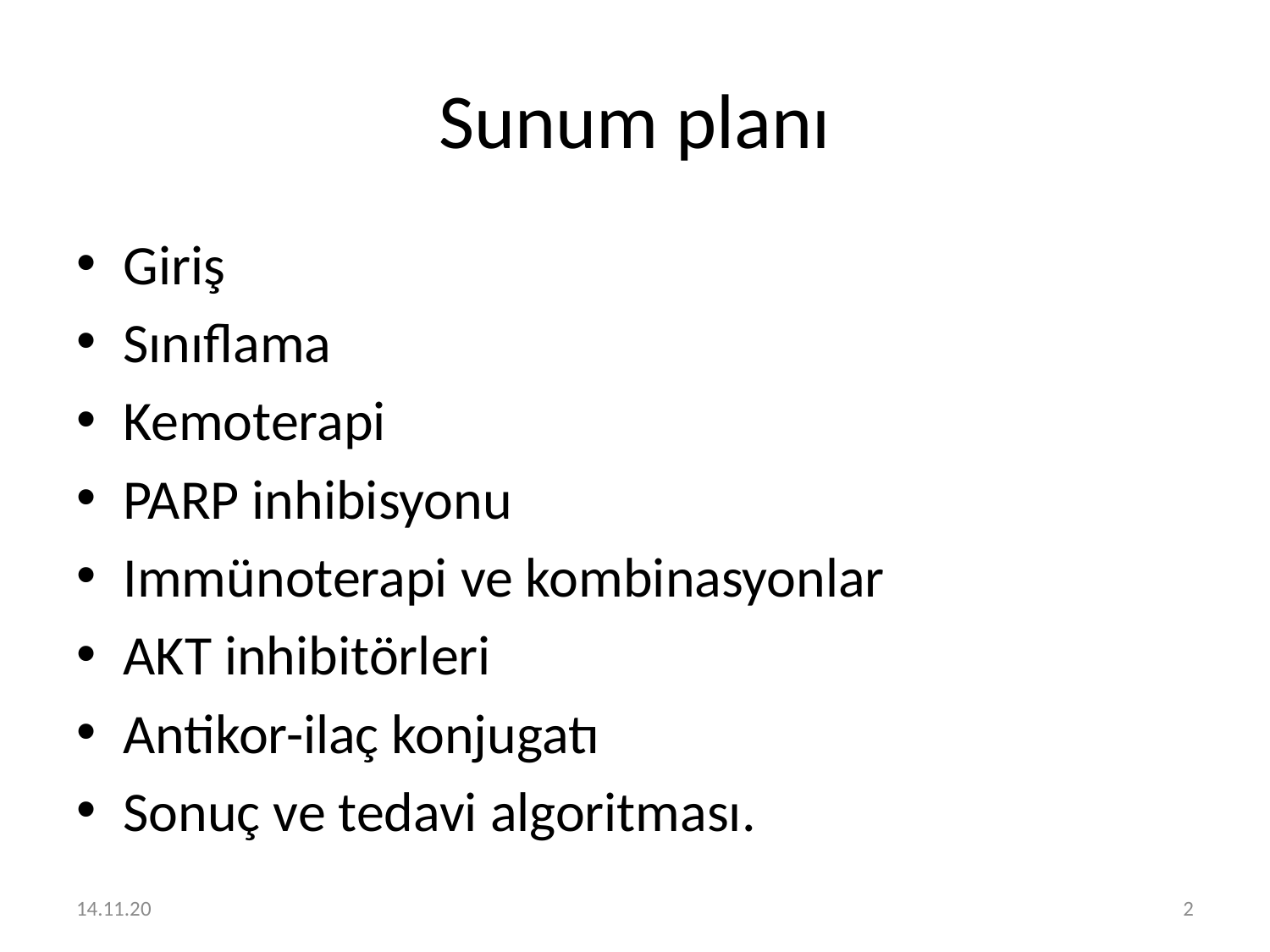

# Sunum planı
Giriş
Sınıflama
Kemoterapi
PARP inhibisyonu
Immünoterapi ve kombinasyonlar
AKT inhibitörleri
Antikor-ilaç konjugatı
Sonuç ve tedavi algoritması.

14.11.20
2